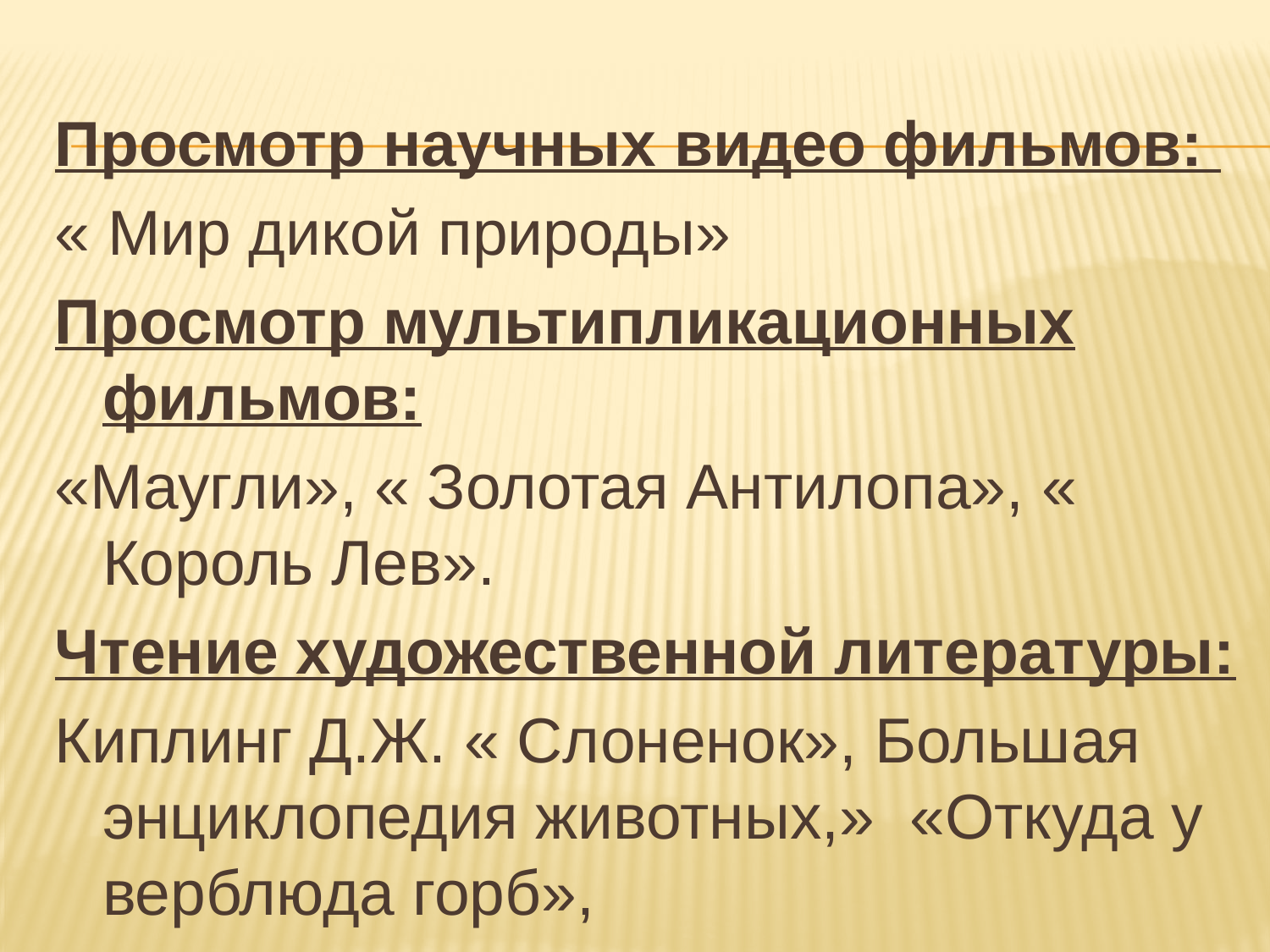

Просмотр научных видео фильмов:
« Мир дикой природы»
Просмотр мультипликационных фильмов:
«Маугли», « Золотая Антилопа», « Король Лев».
Чтение художественной литературы:
Киплинг Д.Ж. « Слоненок», Большая энциклопедия животных,»  «Откуда у верблюда горб»,